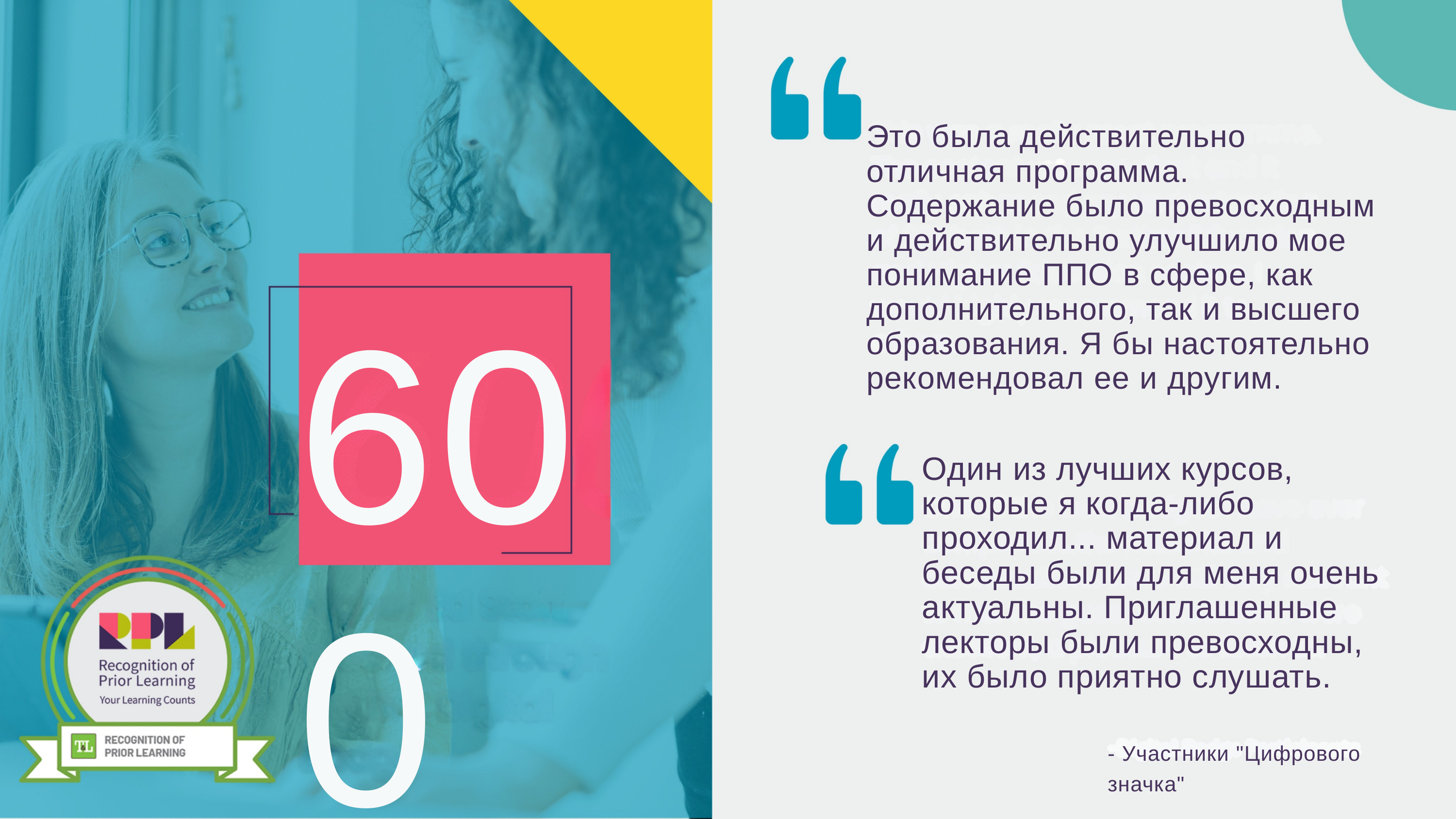

Это была действительно отличная программа.
Содержание было превосходным и действительно улучшило мое понимание ППО в сфере, как дополнительного, так и высшего образования. Я бы настоятельно рекомендовал ее и другим.
600
Сотрудников вузов охвачены программой
цифровых
значков ППО
Один из лучших курсов, которые я когда-либо
проходил... материал и
беседы были для меня очень актуальны. Приглашенные лекторы были превосходны, их было приятно слушать.
- Участники "Цифрового значка"